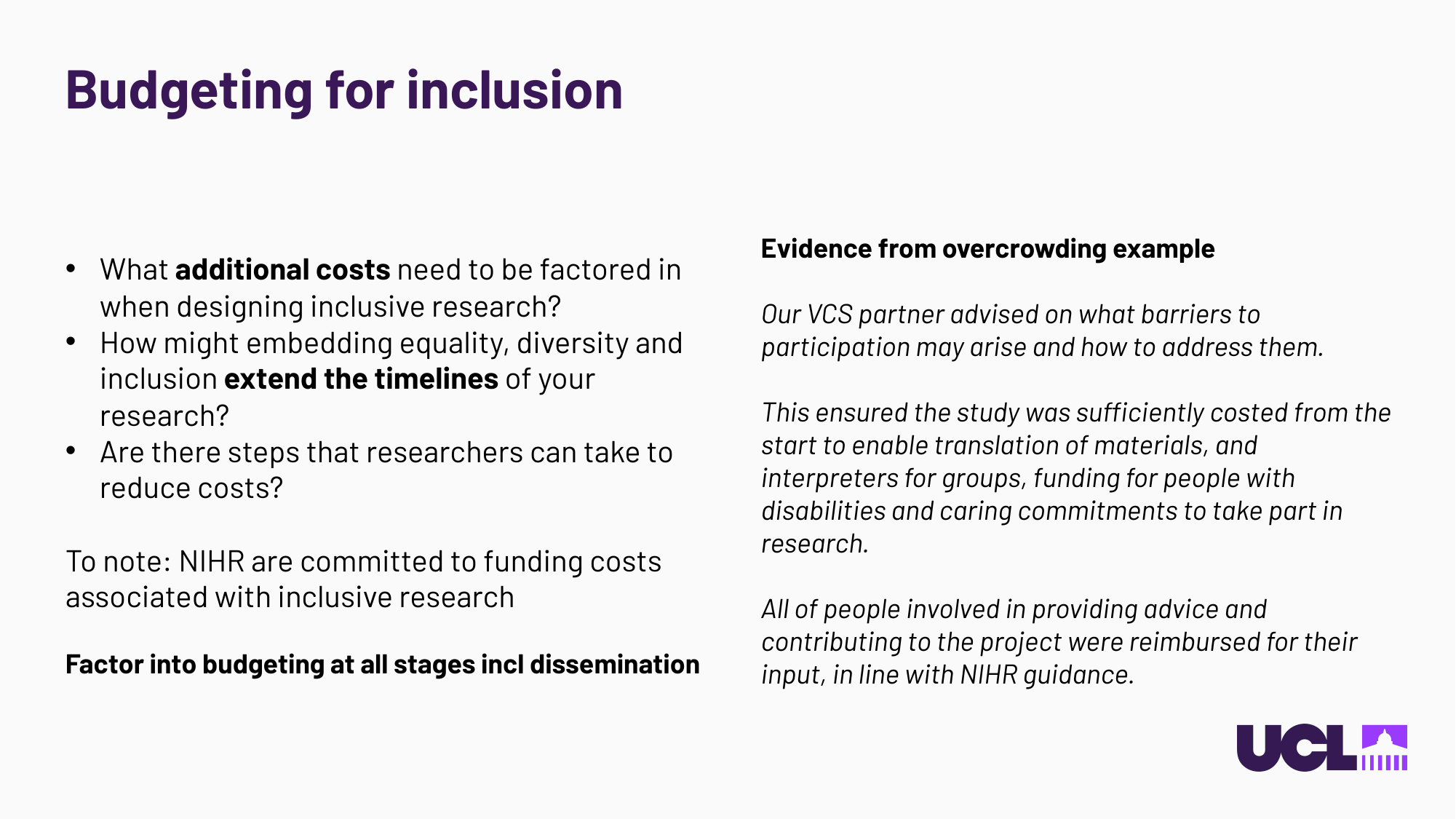

# Budgeting for inclusion
Evidence from overcrowding example

Our VCS partner advised on what barriers to participation may arise and how to address them.

This ensured the study was sufficiently costed from the start to enable translation of materials, and interpreters for groups, funding for people with disabilities and caring commitments to take part in research.

All of people involved in providing advice and contributing to the project were reimbursed for their input, in line with NIHR guidance.
What additional costs need to be factored in when designing inclusive research?
How might embedding equality, diversity and inclusion extend the timelines of your research?
Are there steps that researchers can take to reduce costs?

To note: NIHR are committed to funding costs associated with inclusive research

Factor into budgeting at all stages incl dissemination